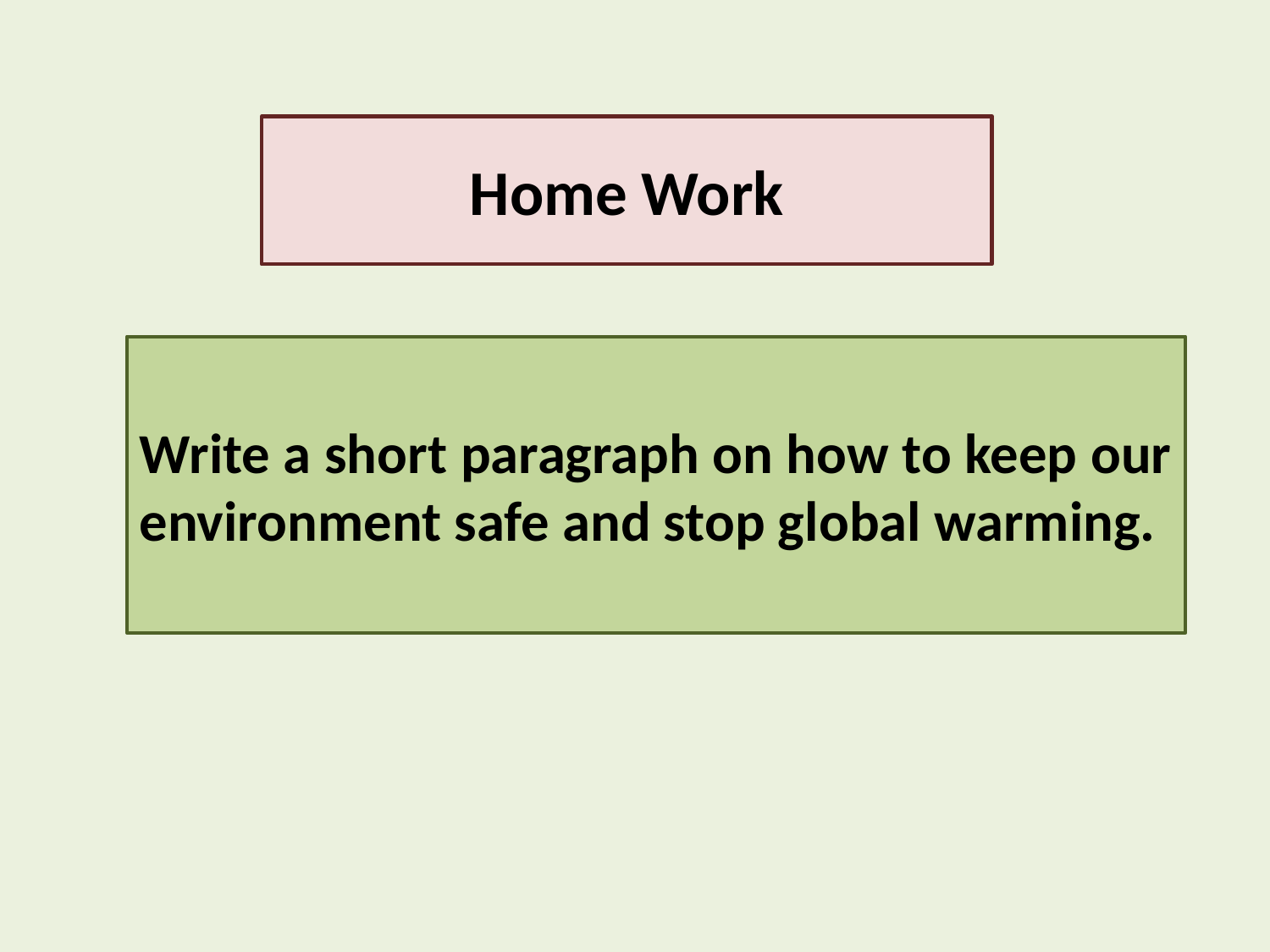

Home Work
Write a short paragraph on how to keep our environment safe and stop global warming.